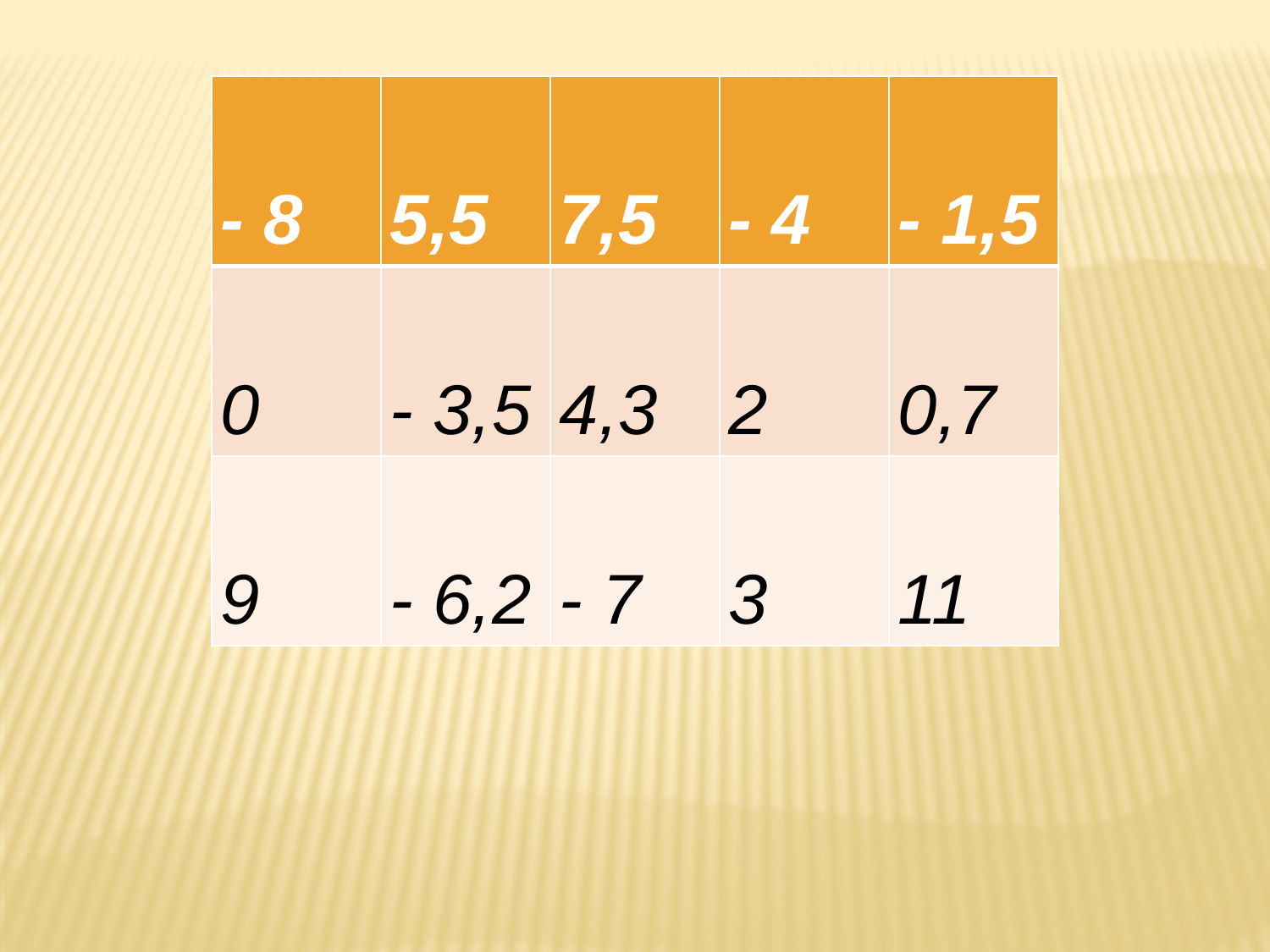

| - 8 | 5,5 | 7,5 | - 4 | - 1,5 |
| --- | --- | --- | --- | --- |
| 0 | - 3,5 | 4,3 | 2 | 0,7 |
| 9 | - 6,2 | - 7 | 3 | 11 |